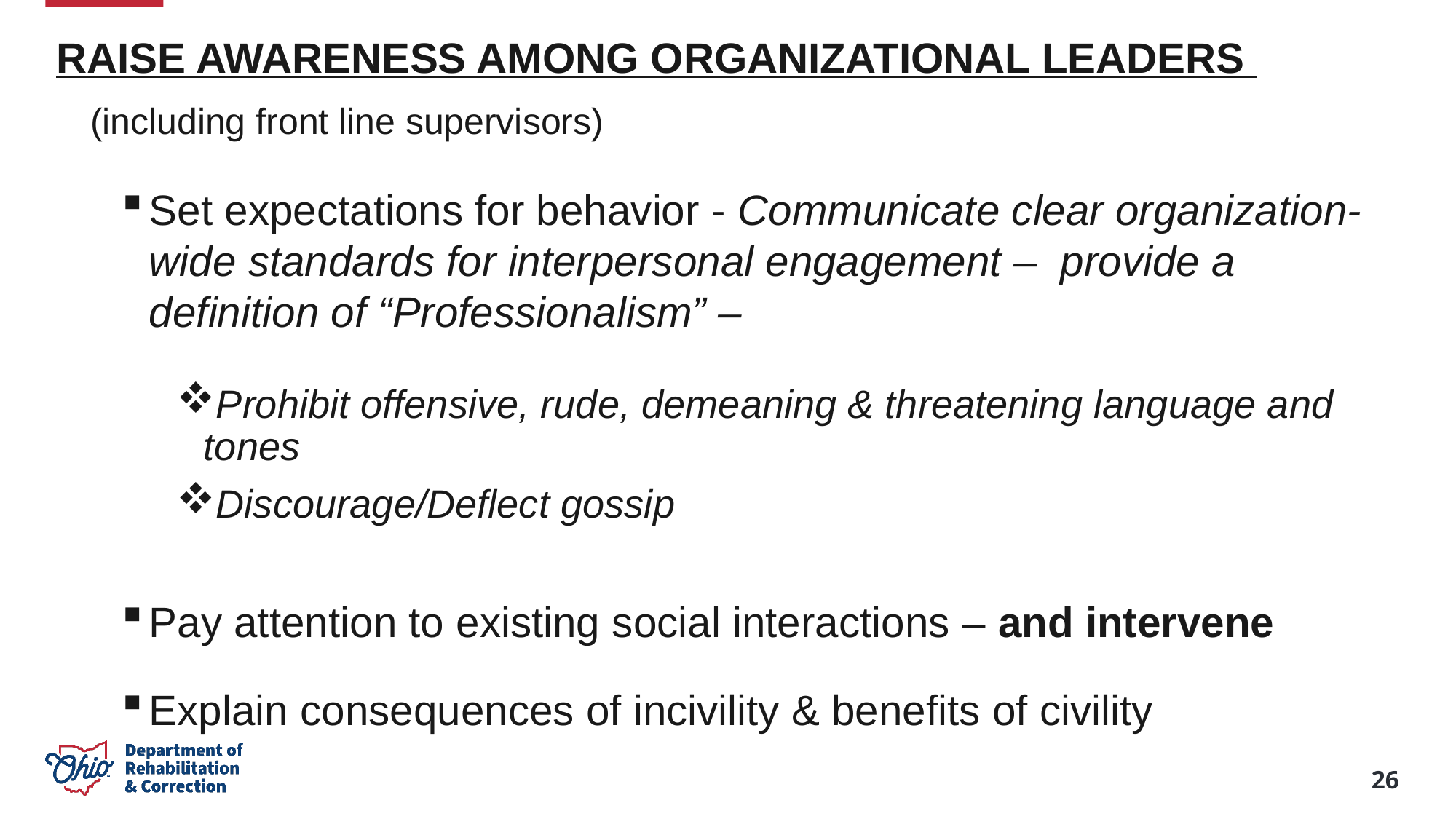

RAISE AWARENESS AMONG ORGANIZATIONAL LEADERS
(including front line supervisors)

Set expectations for behavior - Communicate clear organization-wide standards for interpersonal engagement –  provide a definition of “Professionalism” –

Prohibit offensive, rude, demeaning & threatening language and tones
Discourage/Deflect gossip

Pay attention to existing social interactions – and intervene

Explain consequences of incivility & benefits of civility

26